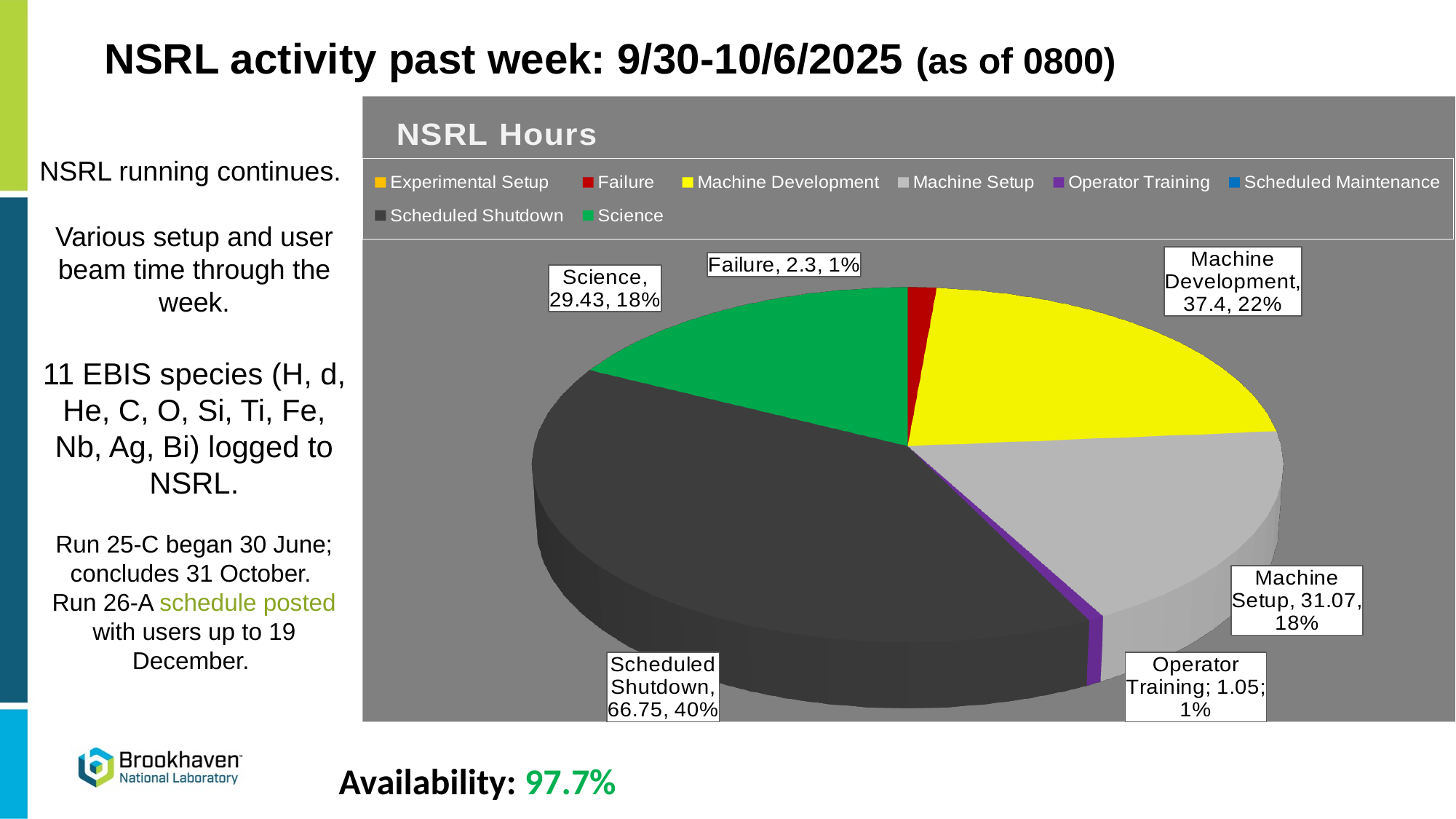

NSRL activity past week: 9/30-10/6/2025 (as of 0800)

[unsupported chart]

NSRL running continues.
Various setup and user beam time through the week.

11 EBIS species (H, d, He, C, O, Si, Ti, Fe, Nb, Ag, Bi) logged to NSRL.
Run 25-C began 30 June; concludes 31 October.
Run 26-A schedule posted with users up to 19 December.
Availability: 97.7%